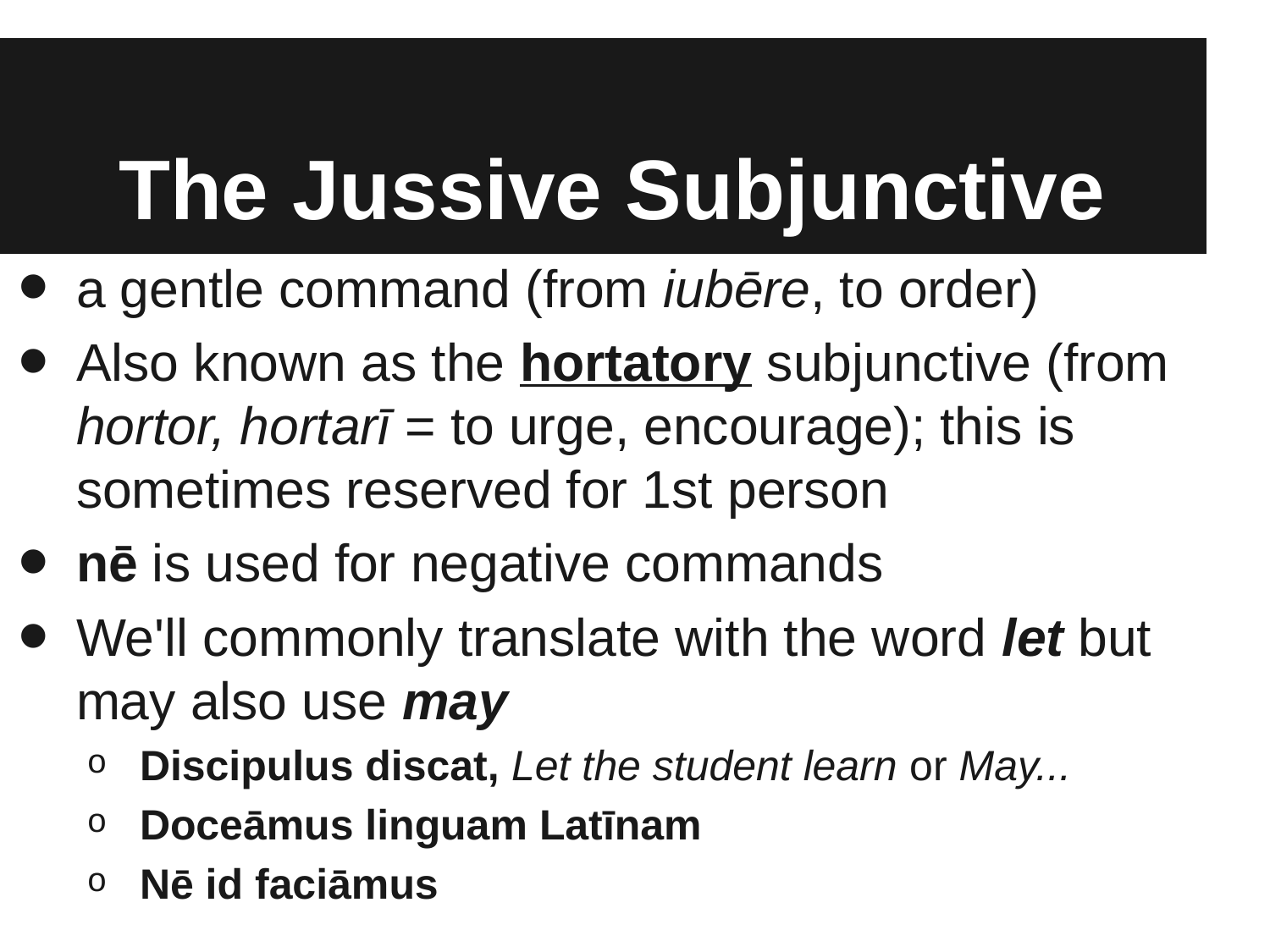

# The Jussive Subjunctive
a gentle command (from iubēre, to order)
Also known as the hortatory subjunctive (from hortor, hortarī = to urge, encourage); this is sometimes reserved for 1st person
nē is used for negative commands
We'll commonly translate with the word let but may also use may
Discipulus discat, Let the student learn or May...
Doceāmus linguam Latīnam
Nē id faciāmus